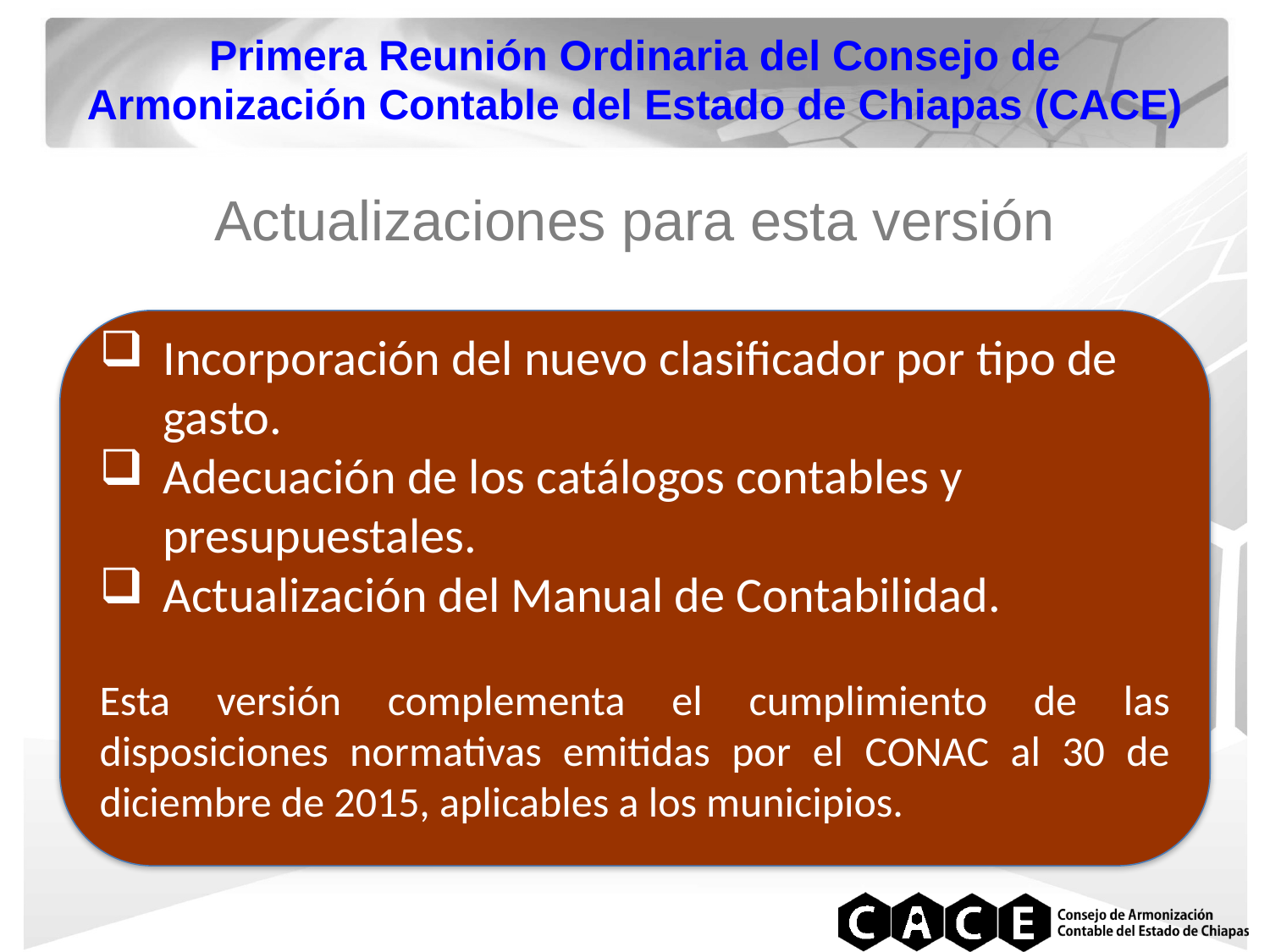

Primera Reunión Ordinaria del Consejo de Armonización Contable del Estado de Chiapas (CACE)
Actualizaciones para esta versión

Incorporación del nuevo clasificador por tipo de gasto.
Adecuación de los catálogos contables y presupuestales.
Actualización del Manual de Contabilidad.

Esta versión complementa el cumplimiento de las disposiciones normativas emitidas por el CONAC al 30 de diciembre de 2015, aplicables a los municipios.